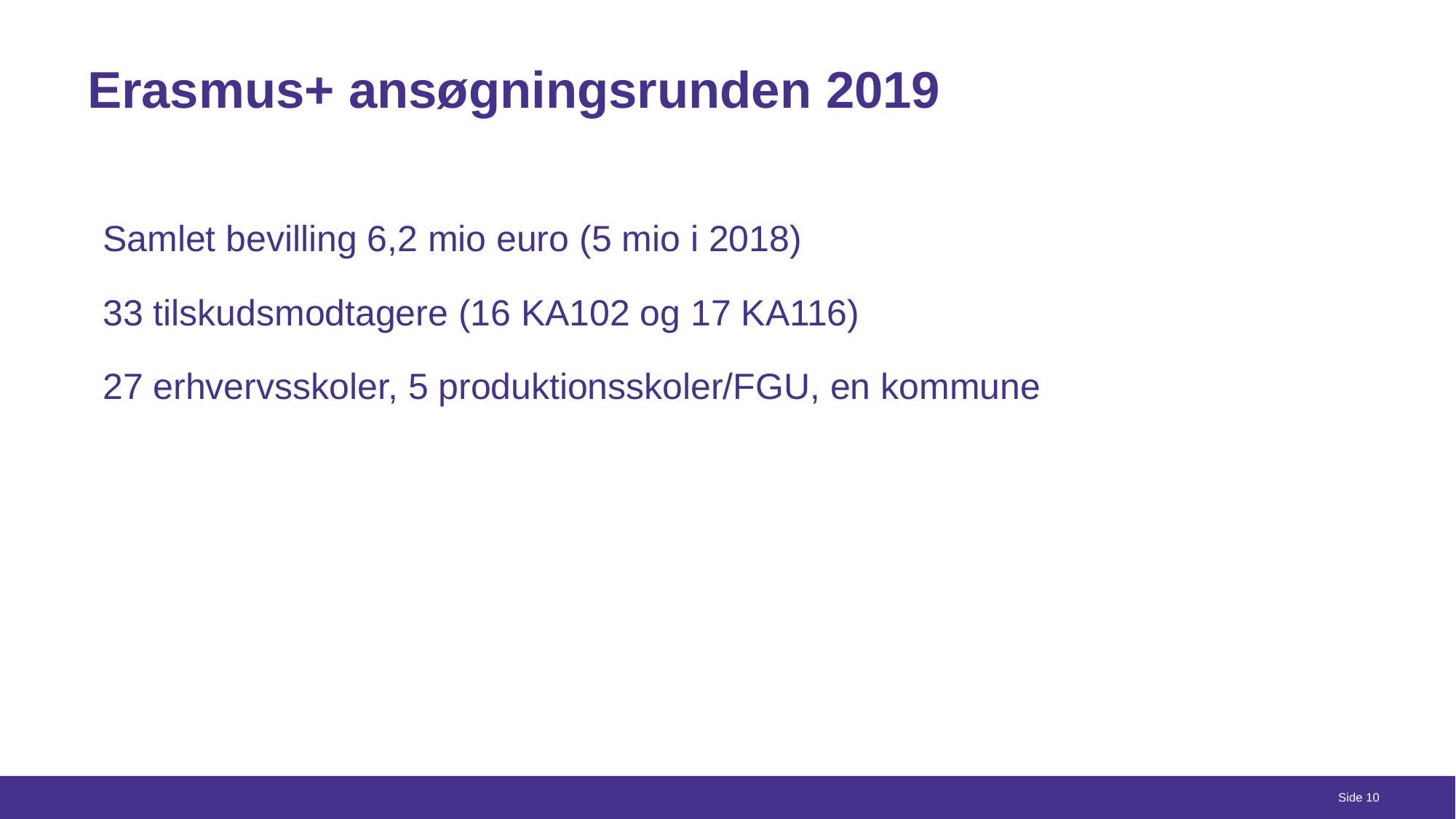

# Erasmus+ ansøgningsrunden 2019
Samlet bevilling 6,2 mio euro (5 mio i 2018)
33 tilskudsmodtagere (16 KA102 og 17 KA116)
27 erhvervsskoler, 5 produktionsskoler/FGU, en kommune

Side 10